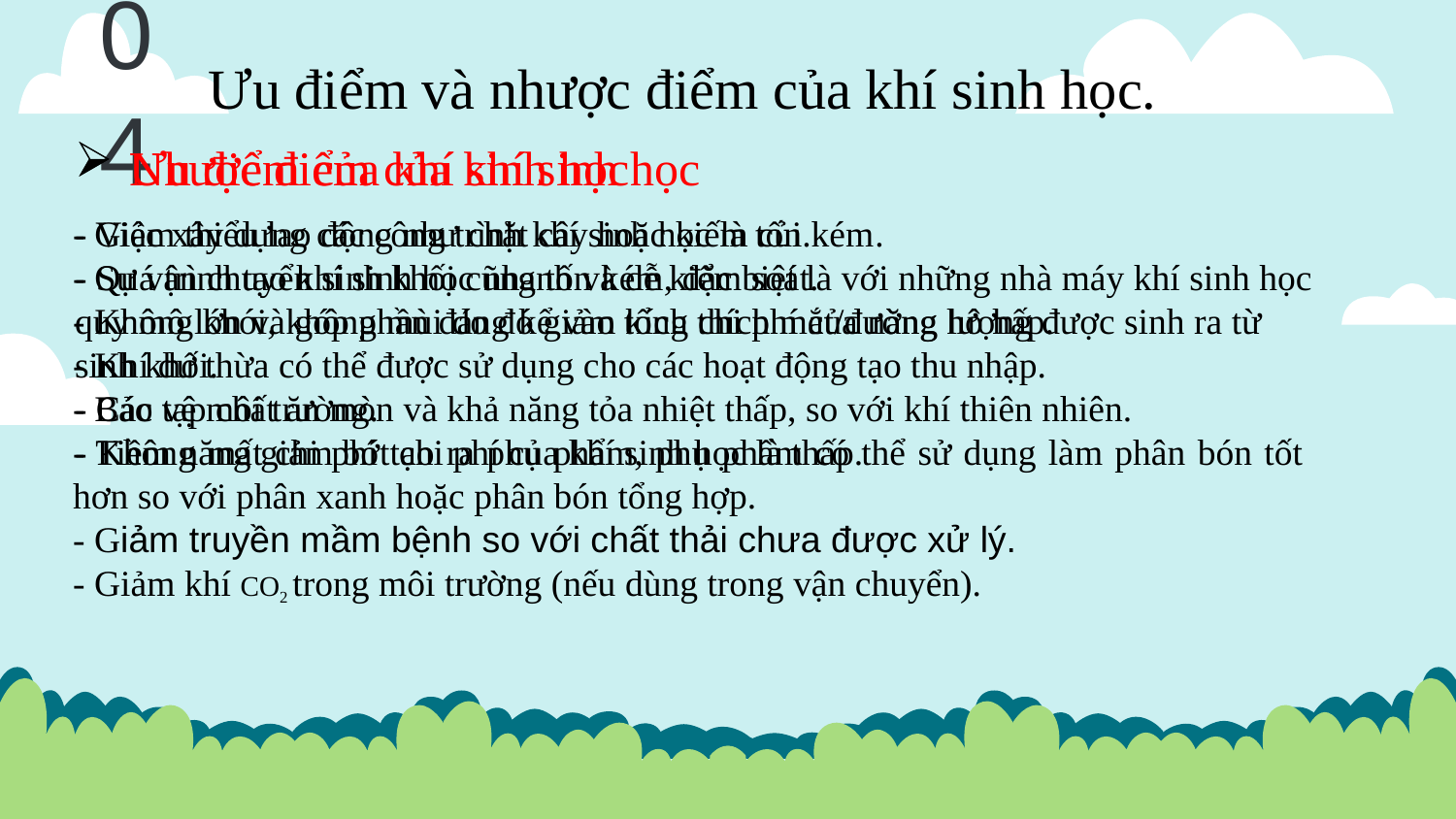

# 04
Ưu điểm và nhược điểm của khí sinh học.
Ưu điểm của khí sinh học
Nhược điểm của khí sinh học
- Giảm thiểu lao động như chặt cây hoặc kiếm củi.
- Quá trình tạo khí sinh học nhanh và dễ kiểm soát.
- Không khói, không mùi do đó giảm kích thích mắt/đường hô hấp.
- Khí dư thừa có thể được sử dụng cho các hoạt động tạo thu nhập.
- Bảo vệ môi trường.
- Không mất chi phí tạo ra phụ phẩm, phụ phẩm có thể sử dụng làm phân bón tốt hơn so với phân xanh hoặc phân bón tổng hợp.
- Giảm truyền mầm bệnh so với chất thải chưa được xử lý.
- Giảm khí CO2 trong môi trường (nếu dùng trong vận chuyển).
- Việc xây dựng các công trình khí sinh học là tốn kém.
- Sự vận chuyển sinh khối cũng tốn kém, đặc biệt là với những nhà máy khí sinh học quy mô lớn và góp phần đáng kể vào tổng chi phí của năng lượng được sinh ra từ sinh khối.
- Các tạp chất ăn mòn và khả năng tỏa nhiệt thấp, so với khí thiên nhiên.
- Tiềm năng giảm bớt chi phí của khí sinh học là thấp.